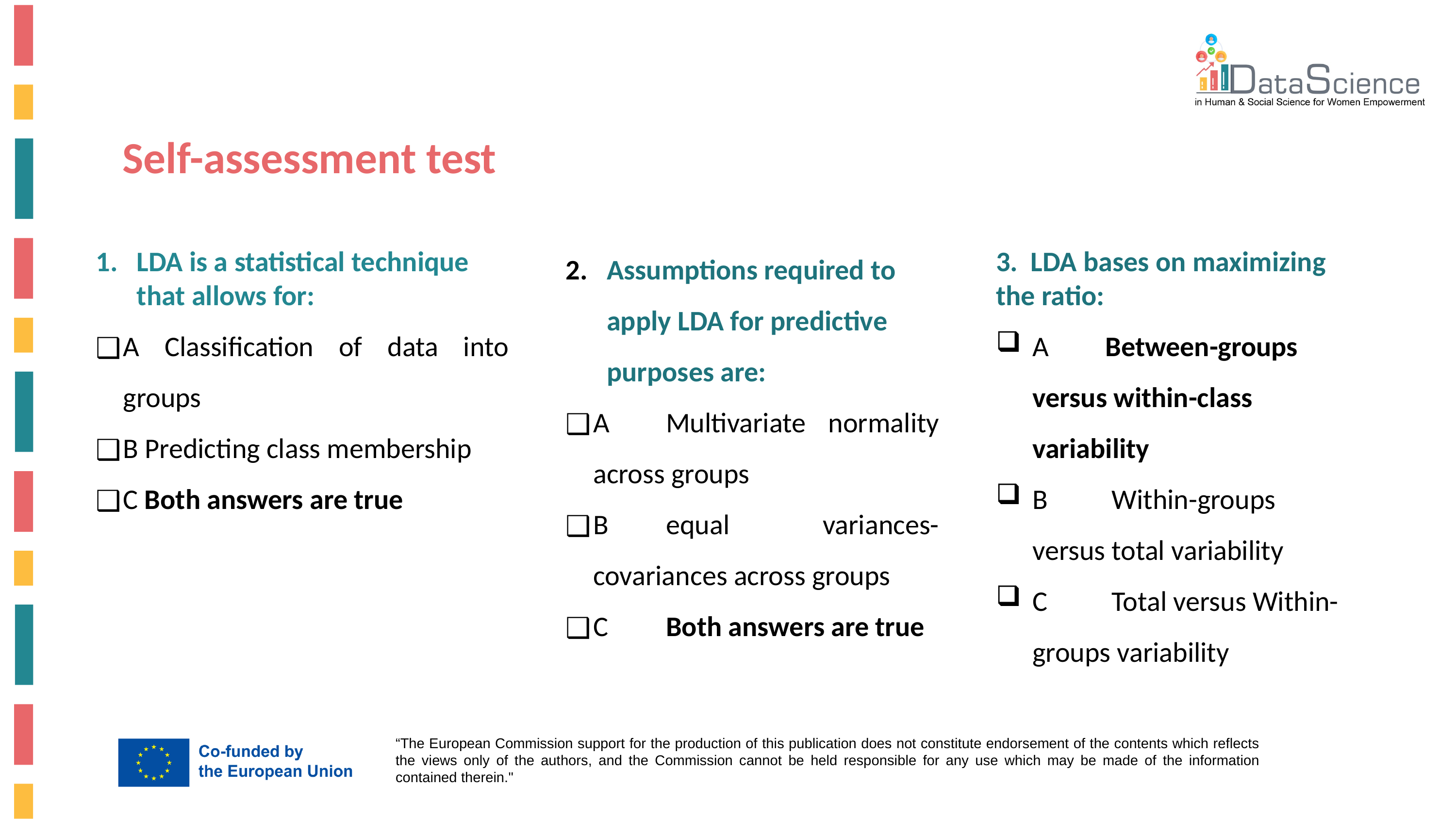

Self-assessment test
Assumptions required to apply LDA for predictive purposes are:
A	Multivariate normality across groups
B	equal variances-covariances across groups
C	Both answers are true
LDA is a statistical technique that allows for:
A Classification of data into groups
B Predicting class membership
C Both answers are true
3.  LDA bases on maximizing the ratio:
A	Between-groups versus within-class variability
B	 Within-groups versus total variability
C	 Total versus Within-groups variability